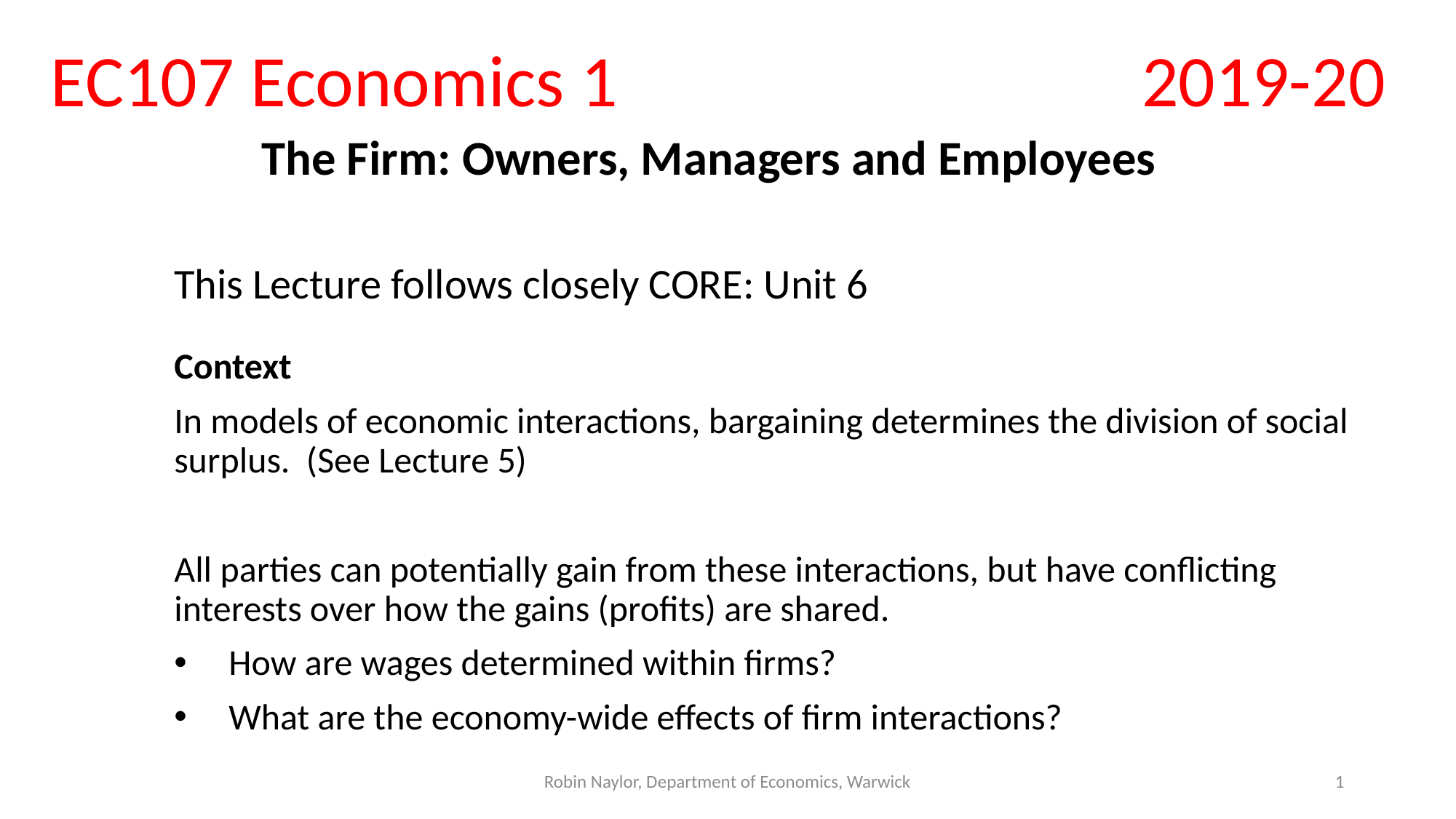

# EC107 Economics 1					2019-20
The Firm: Owners, Managers and Employees

This Lecture follows closely CORE: Unit 6
Context
In models of economic interactions, bargaining determines the division of social surplus.  (See Lecture 5)

All parties can potentially gain from these interactions, but have conflicting interests over how the gains (profits) are shared.
How are wages determined within firms?
What are the economy-wide effects of firm interactions?
Robin Naylor, Department of Economics, Warwick
1